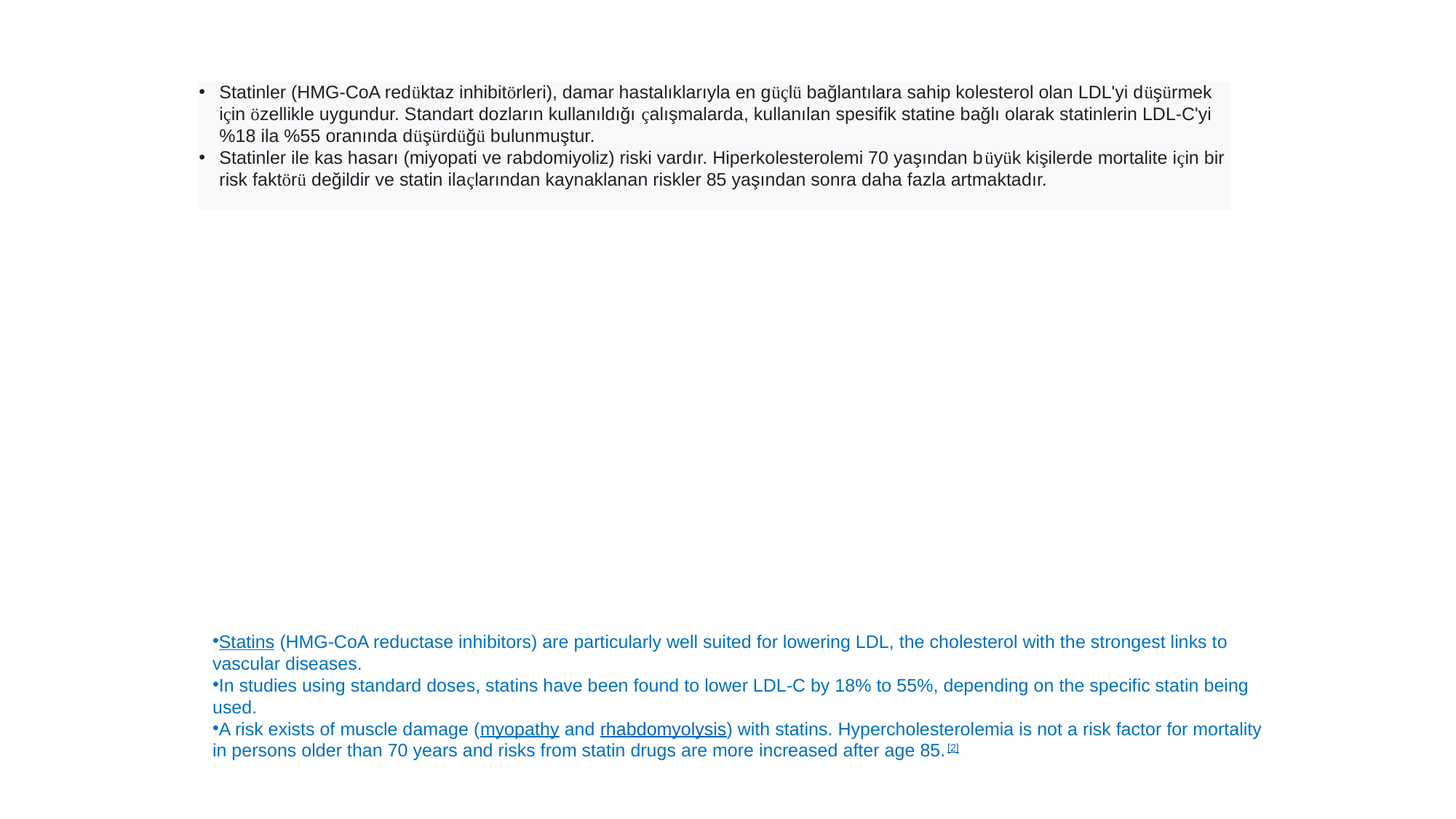

Statinler (HMG-CoA redüktaz inhibitörleri), damar hastalıklarıyla en güçlü bağlantılara sahip kolesterol olan LDL'yi düşürmek için özellikle uygundur. Standart dozların kullanıldığı çalışmalarda, kullanılan spesifik statine bağlı olarak statinlerin LDL-C'yi %18 ila %55 oranında düşürdüğü bulunmuştur.
Statinler ile kas hasarı (miyopati ve rabdomiyoliz) riski vardır. Hiperkolesterolemi 70 yaşından büyük kişilerde mortalite için bir risk faktörü değildir ve statin ilaçlarından kaynaklanan riskler 85 yaşından sonra daha fazla artmaktadır.

Statins (HMG-CoA reductase inhibitors) are particularly well suited for lowering LDL, the cholesterol with the strongest links to vascular diseases.
In studies using standard doses, statins have been found to lower LDL-C by 18% to 55%, depending on the specific statin being used.
A risk exists of muscle damage (myopathy and rhabdomyolysis) with statins. Hypercholesterolemia is not a risk factor for mortality in persons older than 70 years and risks from statin drugs are more increased after age 85.[2]